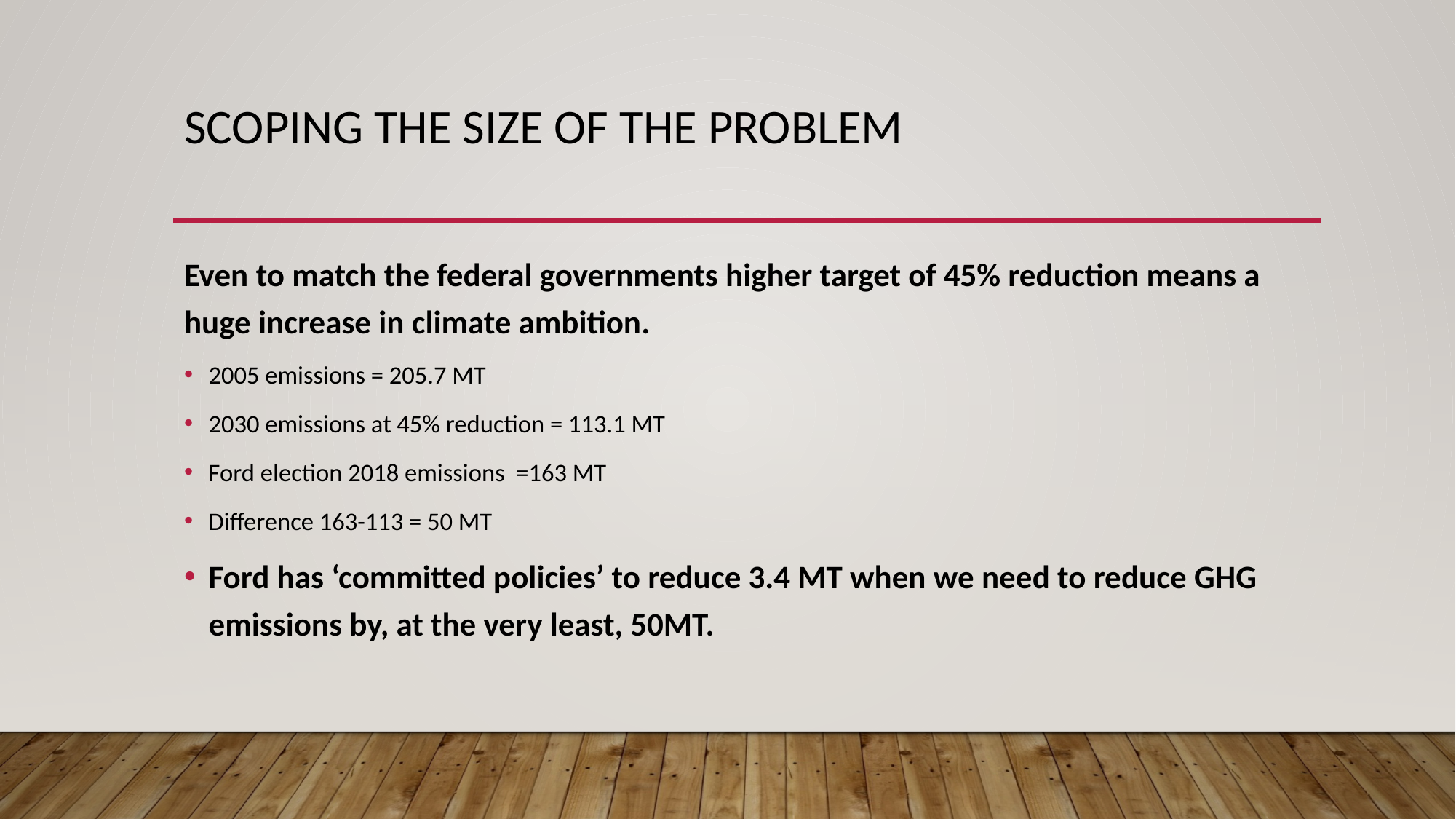

# Scoping the size of the problem
Even to match the federal governments higher target of 45% reduction means a huge increase in climate ambition.
2005 emissions = 205.7 MT
2030 emissions at 45% reduction = 113.1 MT
Ford election 2018 emissions  =163 MT
Difference 163-113 = 50 MT
Ford has ‘committed policies’ to reduce 3.4 MT when we need to reduce GHG emissions by, at the very least, 50MT.